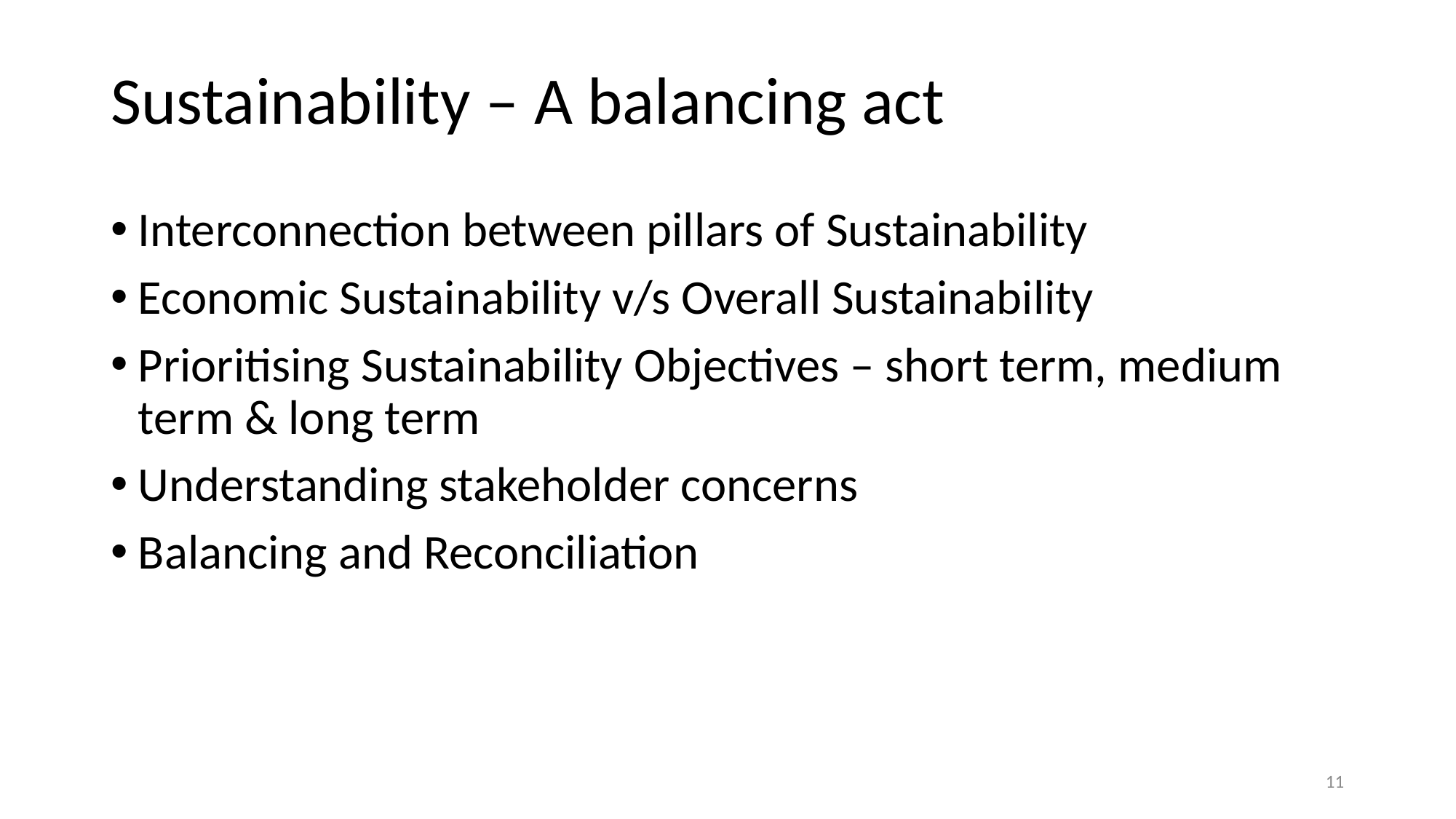

# Sustainability – A balancing act
Interconnection between pillars of Sustainability
Economic Sustainability v/s Overall Sustainability
Prioritising Sustainability Objectives – short term, medium term & long term
Understanding stakeholder concerns
Balancing and Reconciliation

11